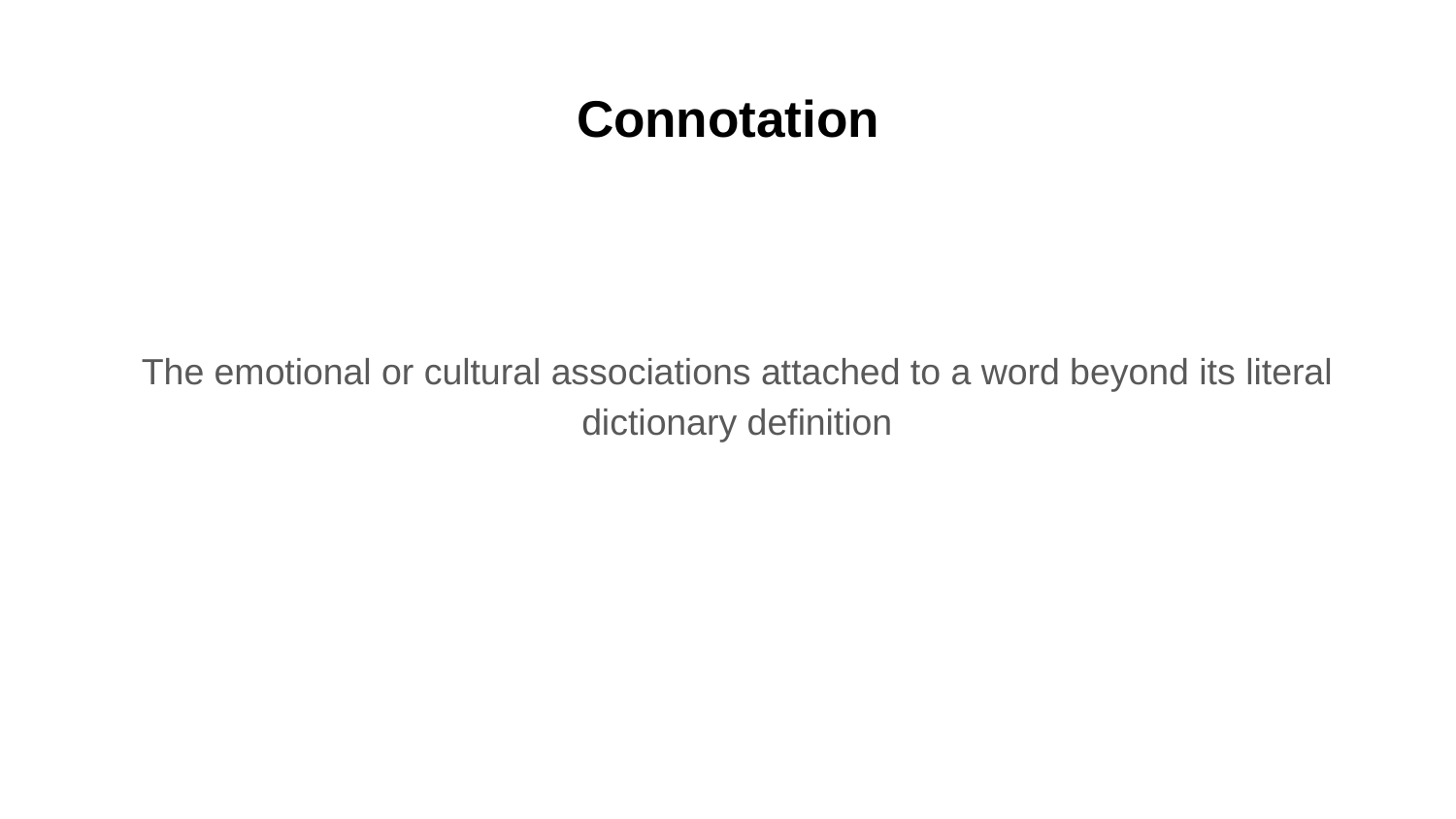

# Connotation

The emotional or cultural associations attached to a word beyond its literal dictionary definition